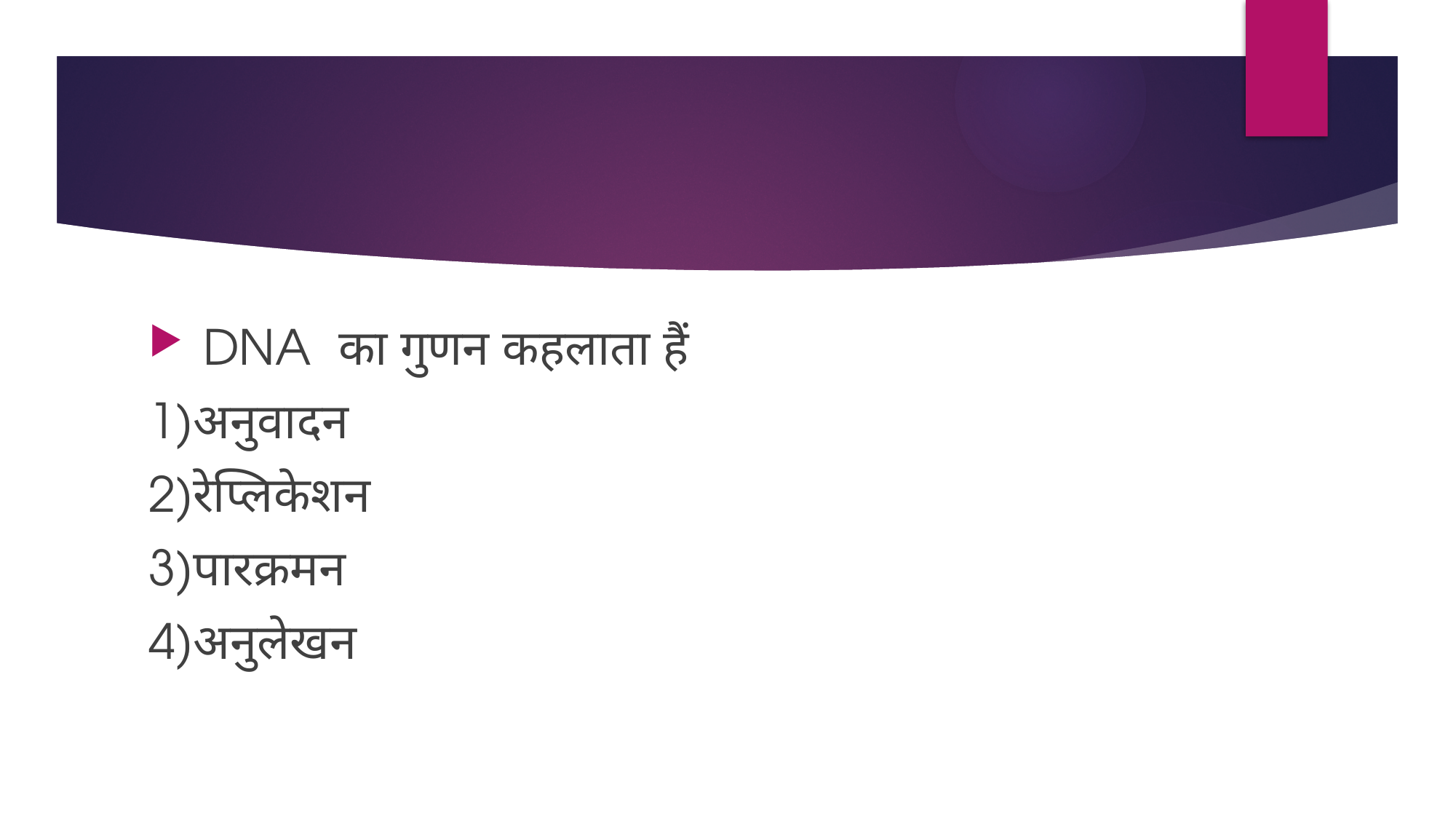

DNA  का गुणन कहलाता हैं
1)अनुवादन
2)रेप्लिकेशन
3)पारक्रमन
4)अनुलेखन